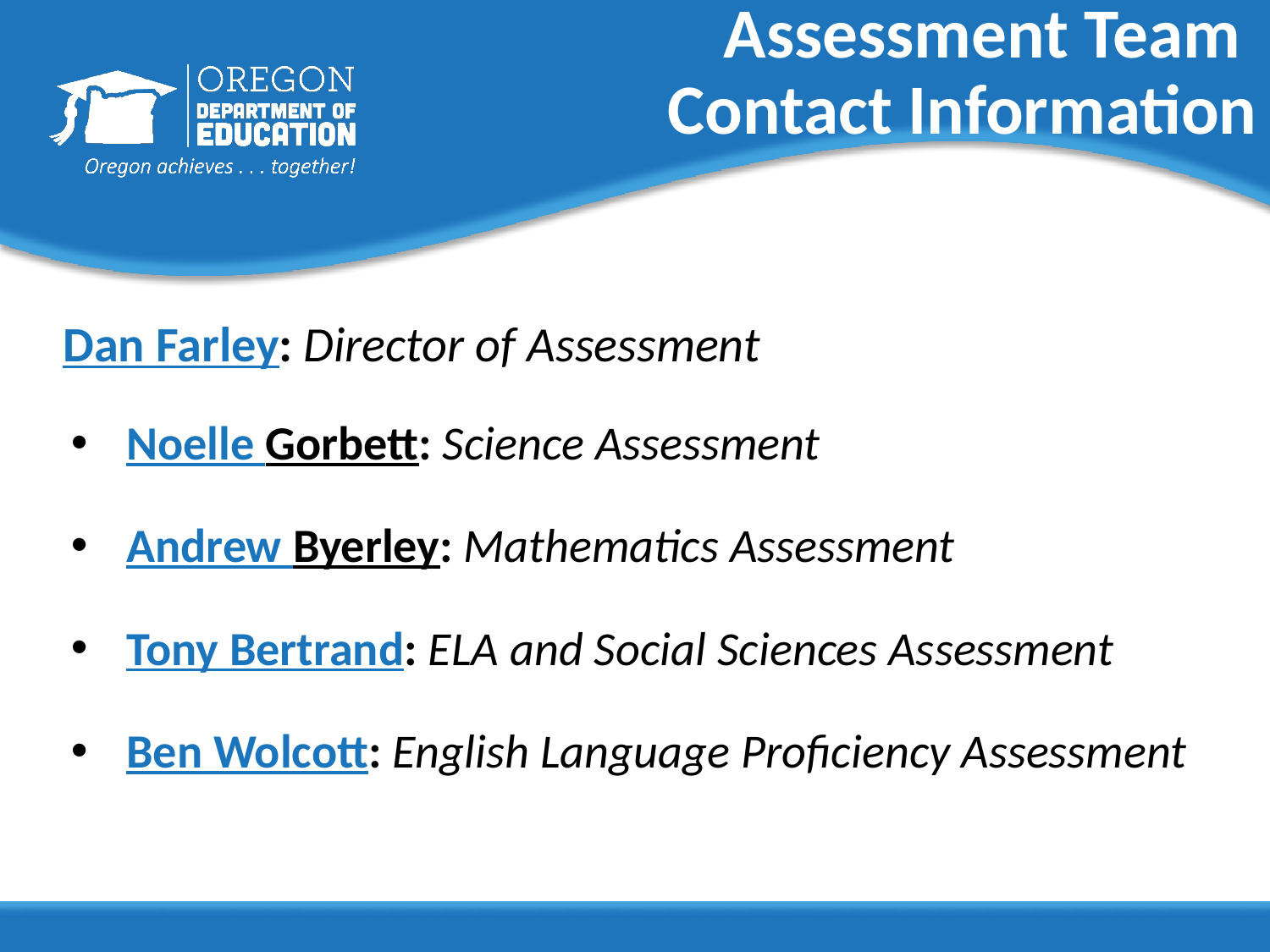

# Assessment Team
Contact Information
Dan Farley: Director of Assessment

Noelle Gorbett: Science Assessment

Andrew Byerley: Mathematics Assessment

Tony Bertrand: ELA and Social Sciences Assessment

Ben Wolcott: English Language Proficiency Assessment